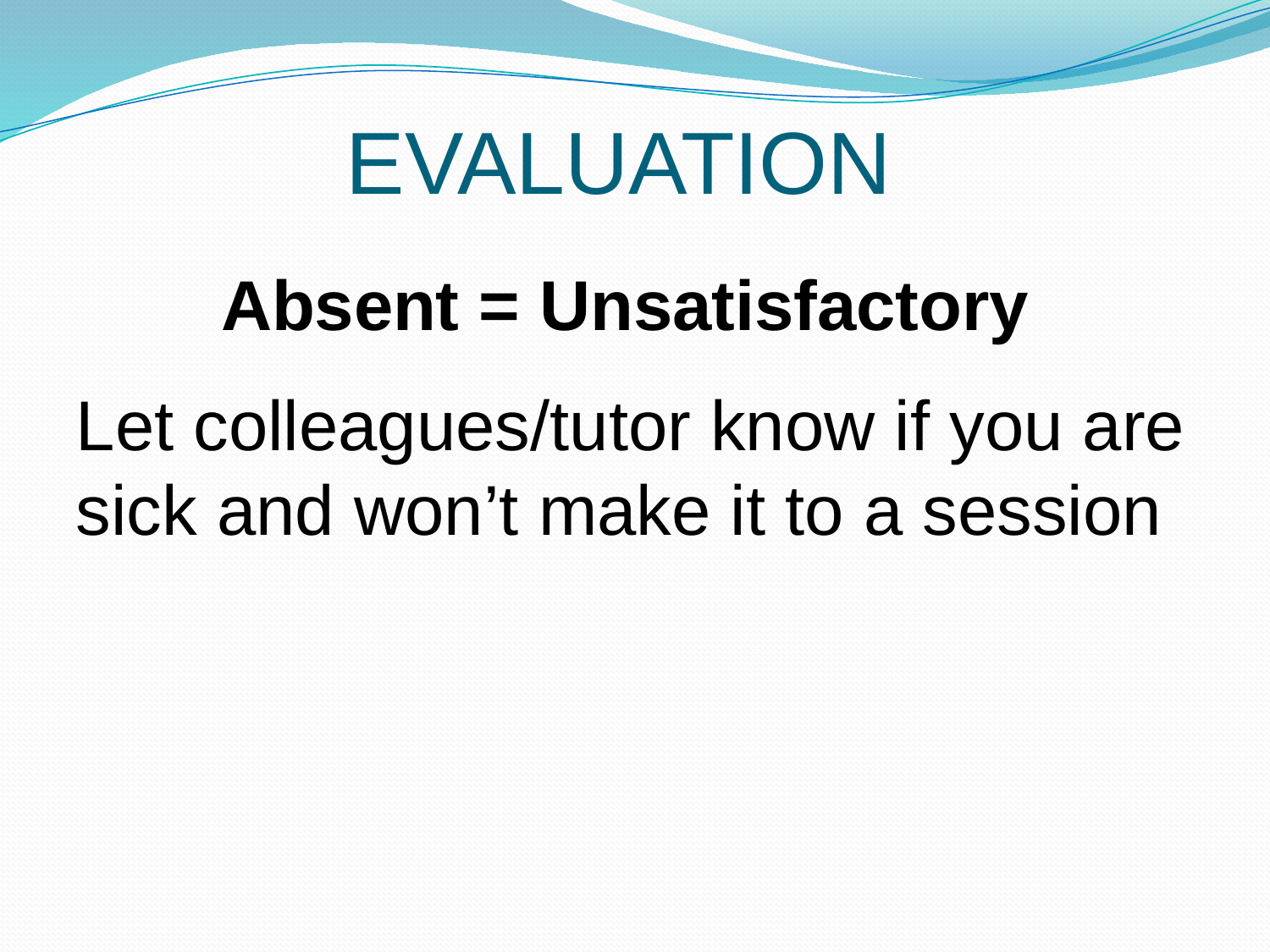

# EVALUATION
Absent = Unsatisfactory
Let colleagues/tutor know if you are sick and won’t make it to a session